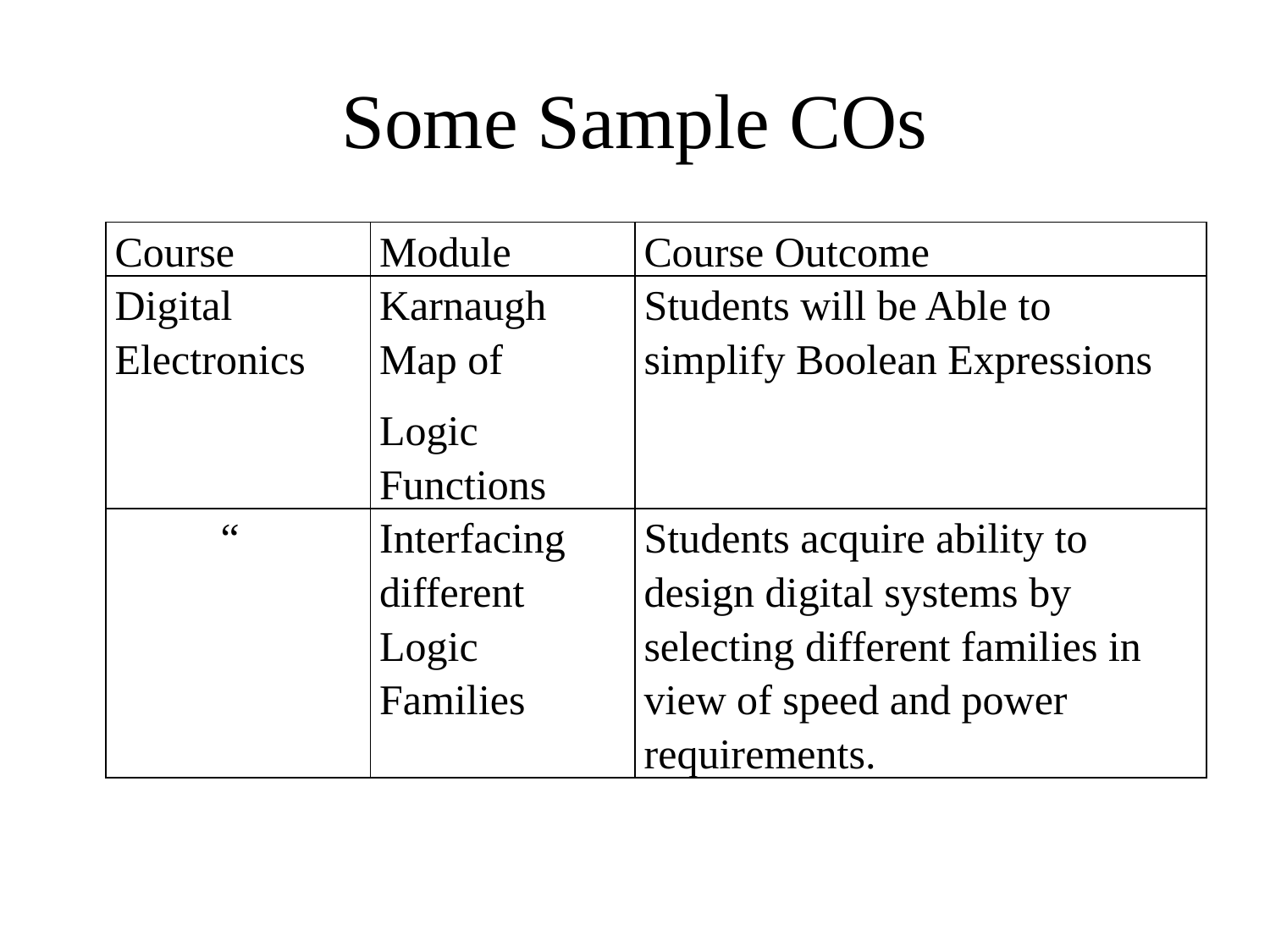

# Some Sample COs
| Course | Module | Course Outcome |
| --- | --- | --- |
| Digital Electronics | Karnaugh Map of Logic Functions | Students will be Able to simplify Boolean Expressions |
| “ | Interfacing different Logic Families | Students acquire ability to design digital systems by selecting different families in view of speed and power requirements. |